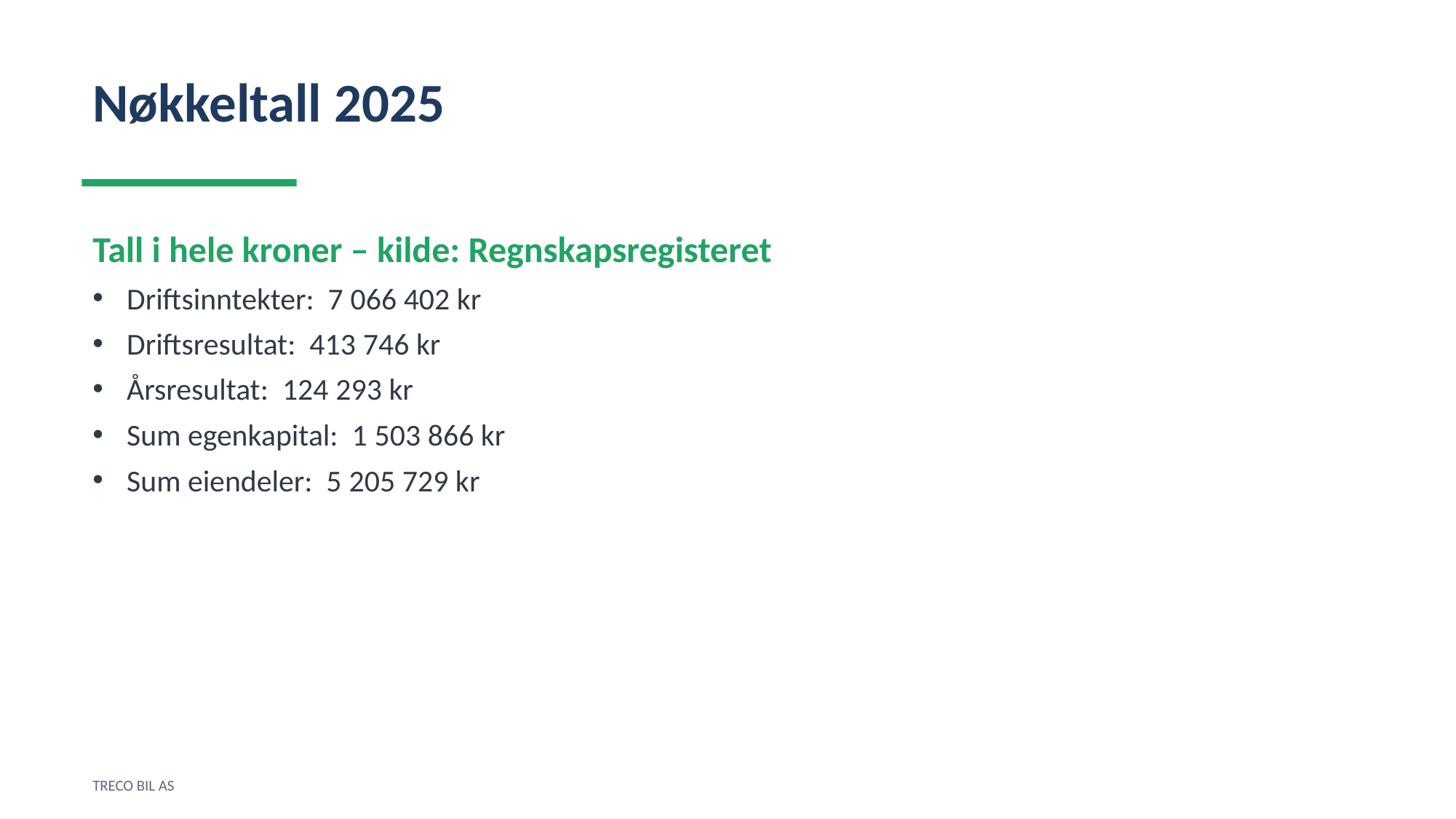

Nøkkeltall 2025

Tall i hele kroner – kilde: Regnskapsregisteret
Driftsinntekter:  7 066 402 kr
Driftsresultat:  413 746 kr
Årsresultat:  124 293 kr
Sum egenkapital:  1 503 866 kr
Sum eiendeler:  5 205 729 kr
TRECO BIL AS